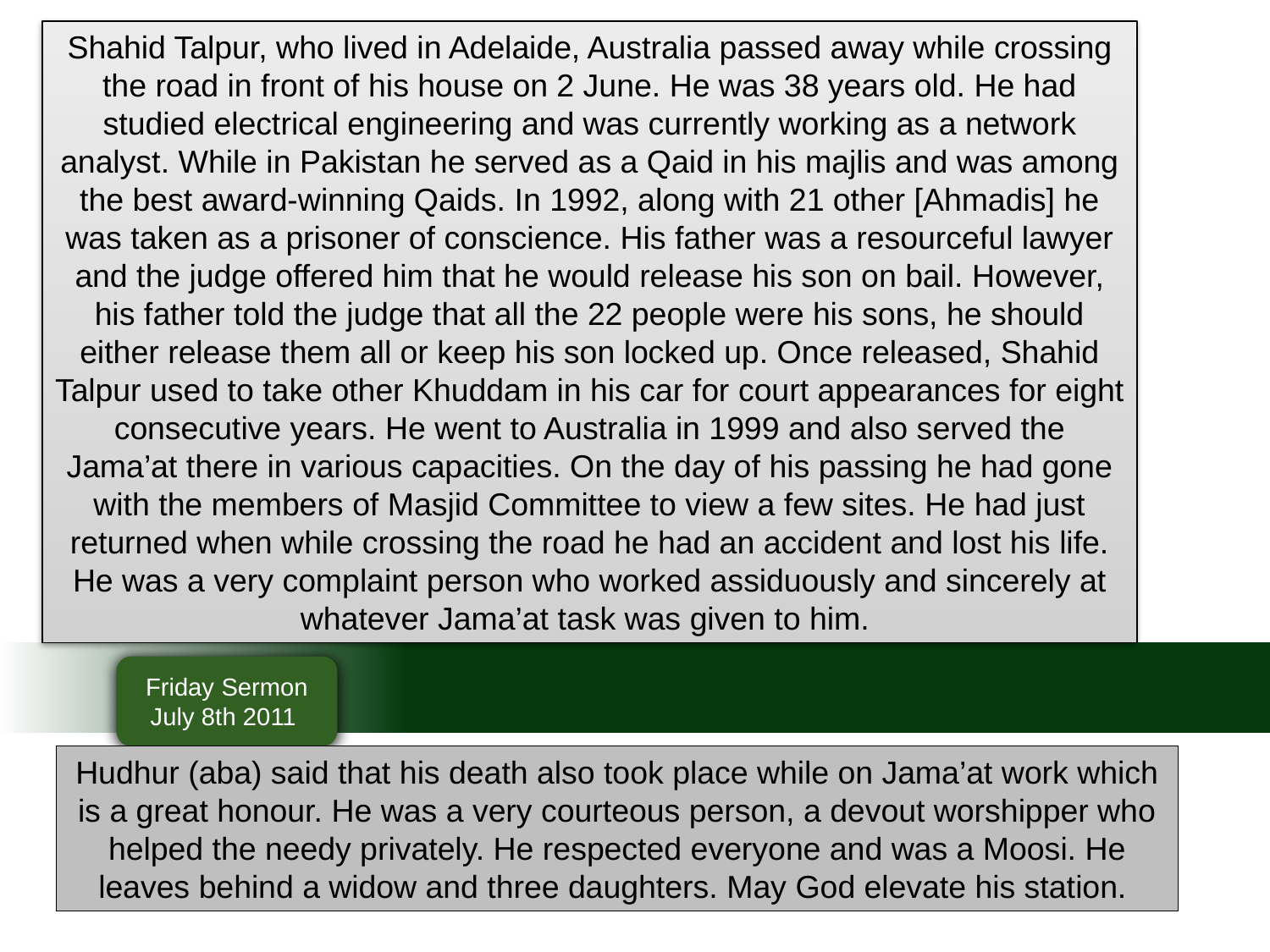

Shahid Talpur, who lived in Adelaide, Australia passed away while crossing the road in front of his house on 2 June. He was 38 years old. He had studied electrical engineering and was currently working as a network analyst. While in Pakistan he served as a Qaid in his majlis and was among the best award-winning Qaids. In 1992, along with 21 other [Ahmadis] he was taken as a prisoner of conscience. His father was a resourceful lawyer and the judge offered him that he would release his son on bail. However, his father told the judge that all the 22 people were his sons, he should either release them all or keep his son locked up. Once released, Shahid Talpur used to take other Khuddam in his car for court appearances for eight consecutive years. He went to Australia in 1999 and also served the Jama’at there in various capacities. On the day of his passing he had gone with the members of Masjid Committee to view a few sites. He had just returned when while crossing the road he had an accident and lost his life. He was a very complaint person who worked assiduously and sincerely at whatever Jama’at task was given to him.

Friday Sermon
July 8th 2011
Hudhur (aba) said that his death also took place while on Jama’at work which is a great honour. He was a very courteous person, a devout worshipper who helped the needy privately. He respected everyone and was a Moosi. He leaves behind a widow and three daughters. May God elevate his station.